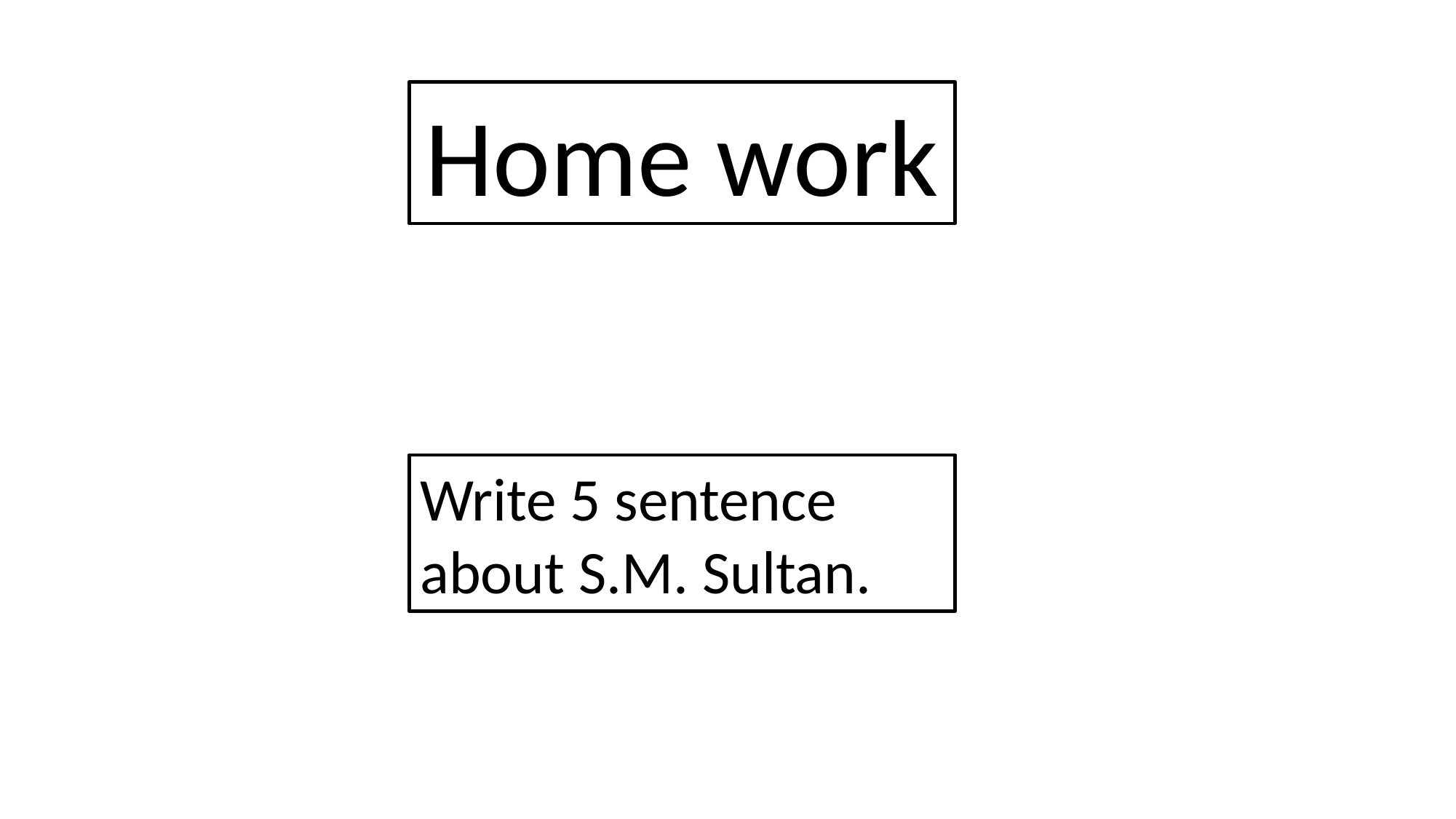

Home work
Write 5 sentence about S.M. Sultan.